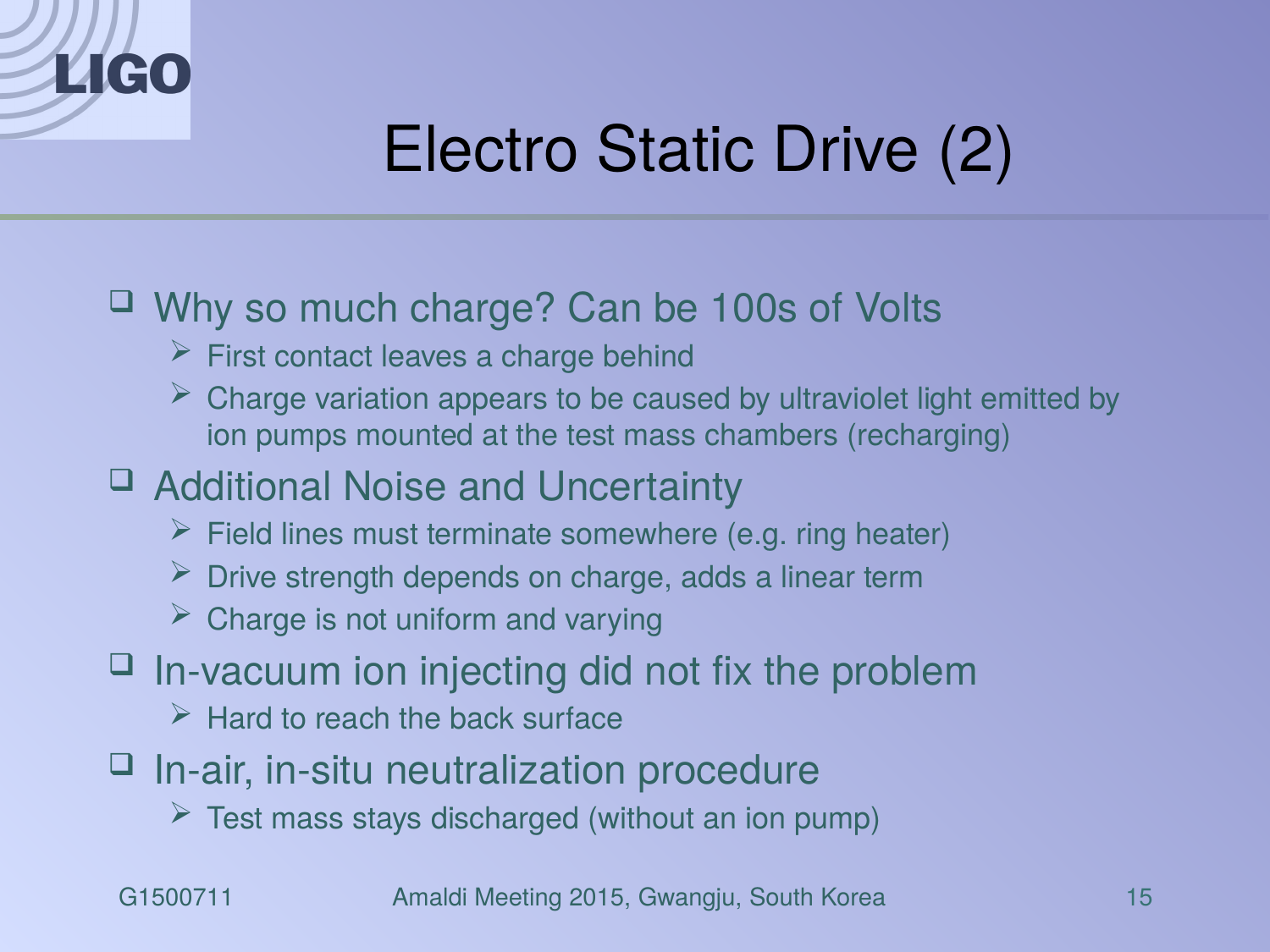

# Electro Static Drive (2)
Why so much charge? Can be 100s of Volts
First contact leaves a charge behind
Charge variation appears to be caused by ultraviolet light emitted by ion pumps mounted at the test mass chambers (recharging)
Additional Noise and Uncertainty
Field lines must terminate somewhere (e.g. ring heater)
Drive strength depends on charge, adds a linear term
Charge is not uniform and varying
In-vacuum ion injecting did not fix the problem
Hard to reach the back surface
In-air, in-situ neutralization procedure
Test mass stays discharged (without an ion pump)